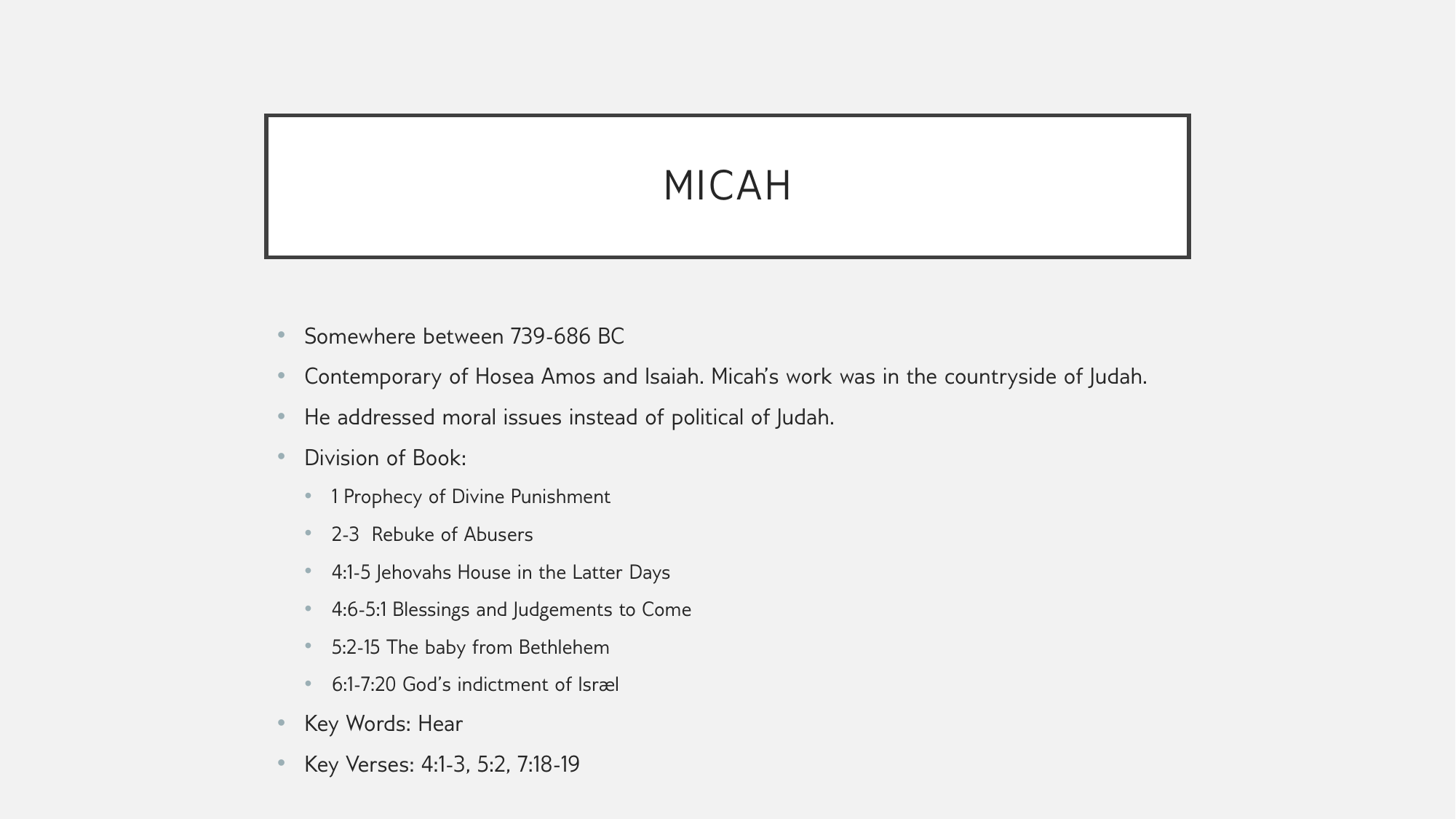

# Micah
Somewhere between 739-686 BC
Contemporary of Hosea Amos and Isaiah. Micah’s work was in the countryside of Judah.
He addressed moral issues instead of political of Judah.
Division of Book:
1 Prophecy of Divine Punishment
2-3  Rebuke of Abusers
4:1-5 Jehovahs House in the Latter Days
4:6-5:1 Blessings and Judgements to Come
5:2-15 The baby from Bethlehem
6:1-7:20 God’s indictment of Israel
Key Words: Hear
Key Verses: 4:1-3, 5:2, 7:18-19